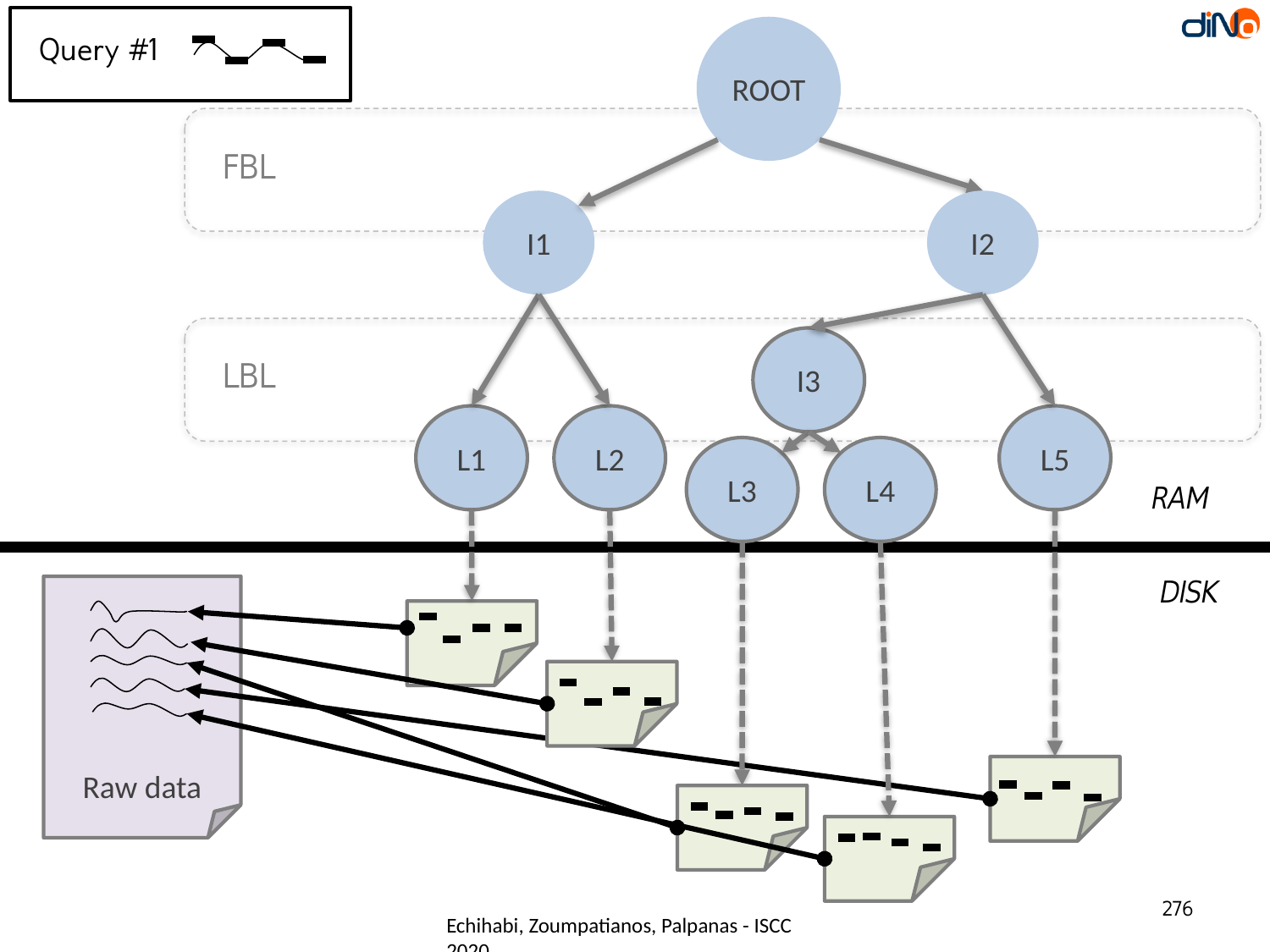

ROOT
Query #1

FBL
I1
I2

I3
LBL
L1
L2
L5
L3
L4
RAM
DISK

Raw data

276
Echihabi, Zoumpatianos, Palpanas - ISCC 2020